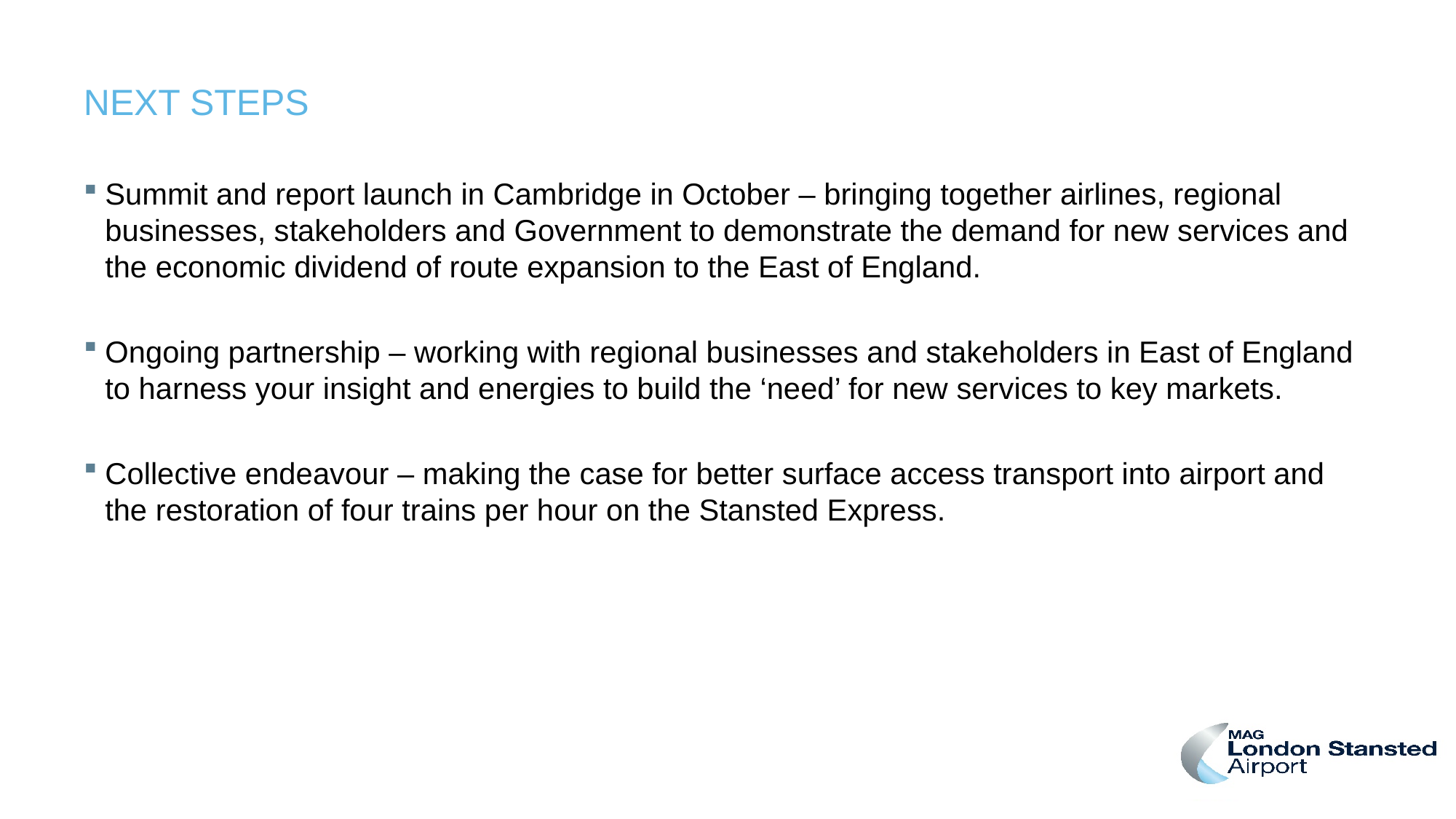

# NEXT STEPS
Summit and report launch in Cambridge in October – bringing together airlines, regional businesses, stakeholders and Government to demonstrate the demand for new services and the economic dividend of route expansion to the East of England.

Ongoing partnership – working with regional businesses and stakeholders in East of England to harness your insight and energies to build the ‘need’ for new services to key markets.

Collective endeavour – making the case for better surface access transport into airport and the restoration of four trains per hour on the Stansted Express.